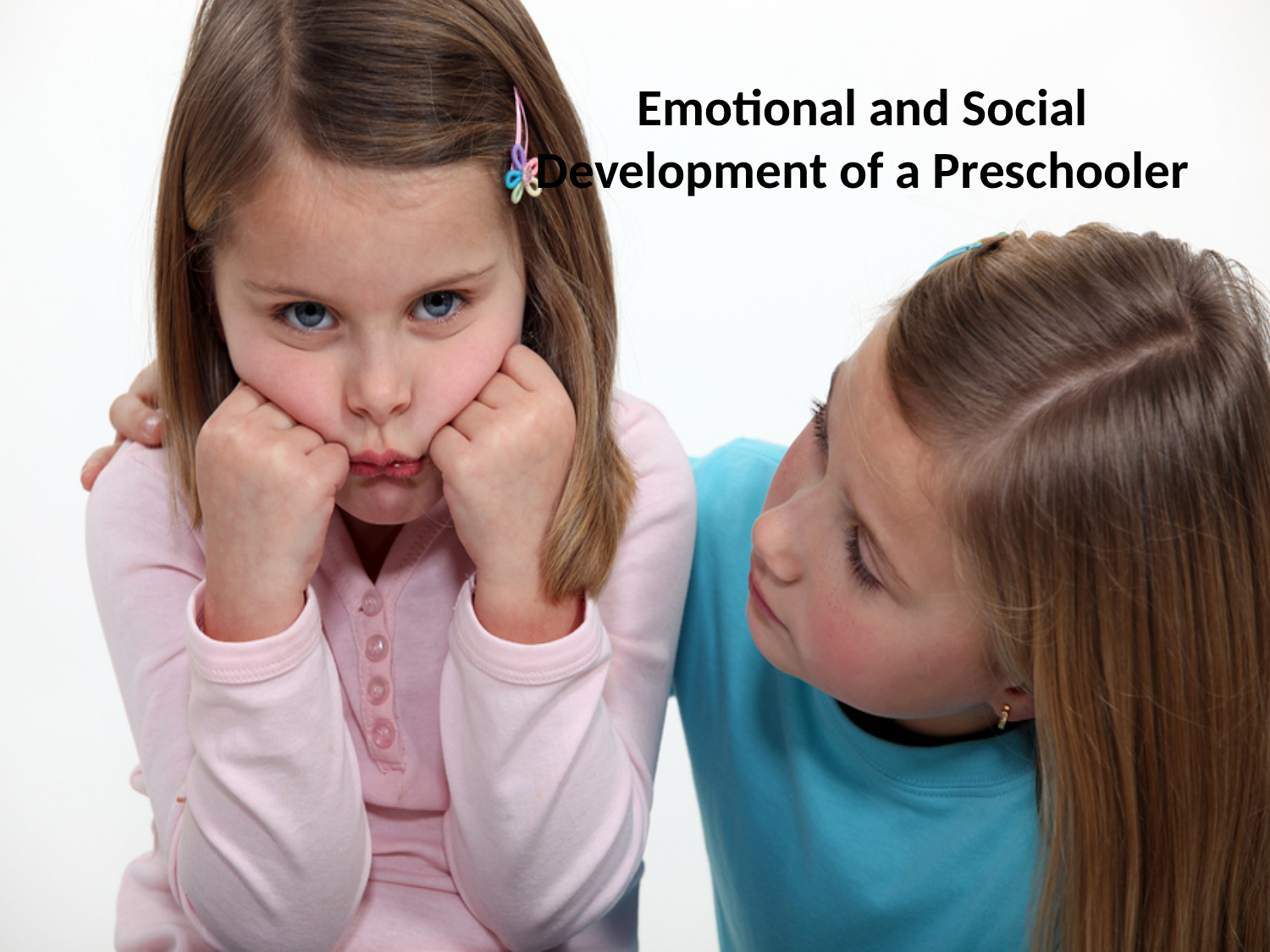

# Emotional and Social Development of a Preschooler